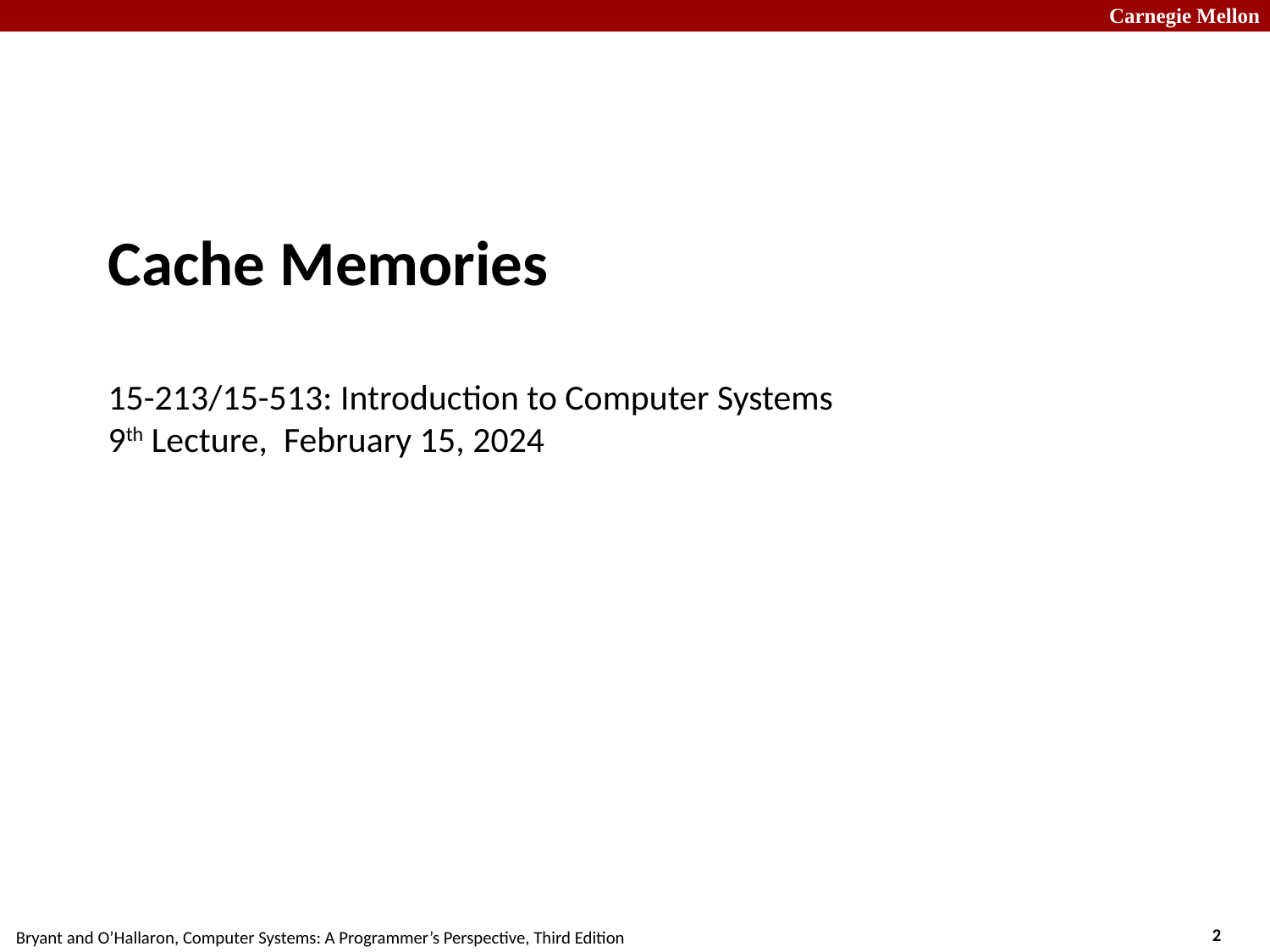

# Cache Memories 15-213/15-513: Introduction to Computer Systems 9th Lecture,  February 15, 2024